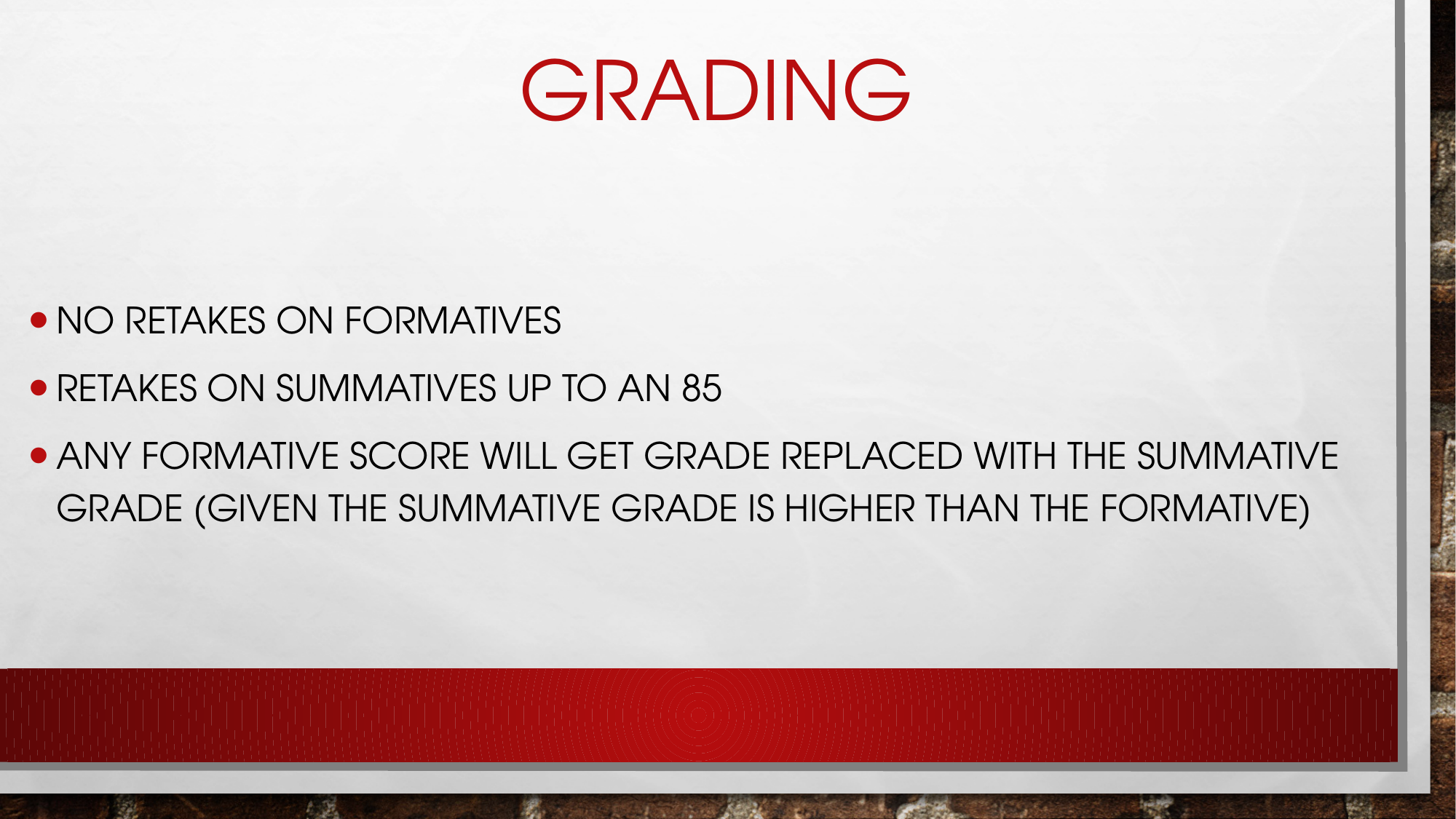

# Grading
No retakes on formatives
Retakes on summatives up to an 85
Any formative score will get grade replaced with the summative grade (Given the summative grade is higher than the formative)